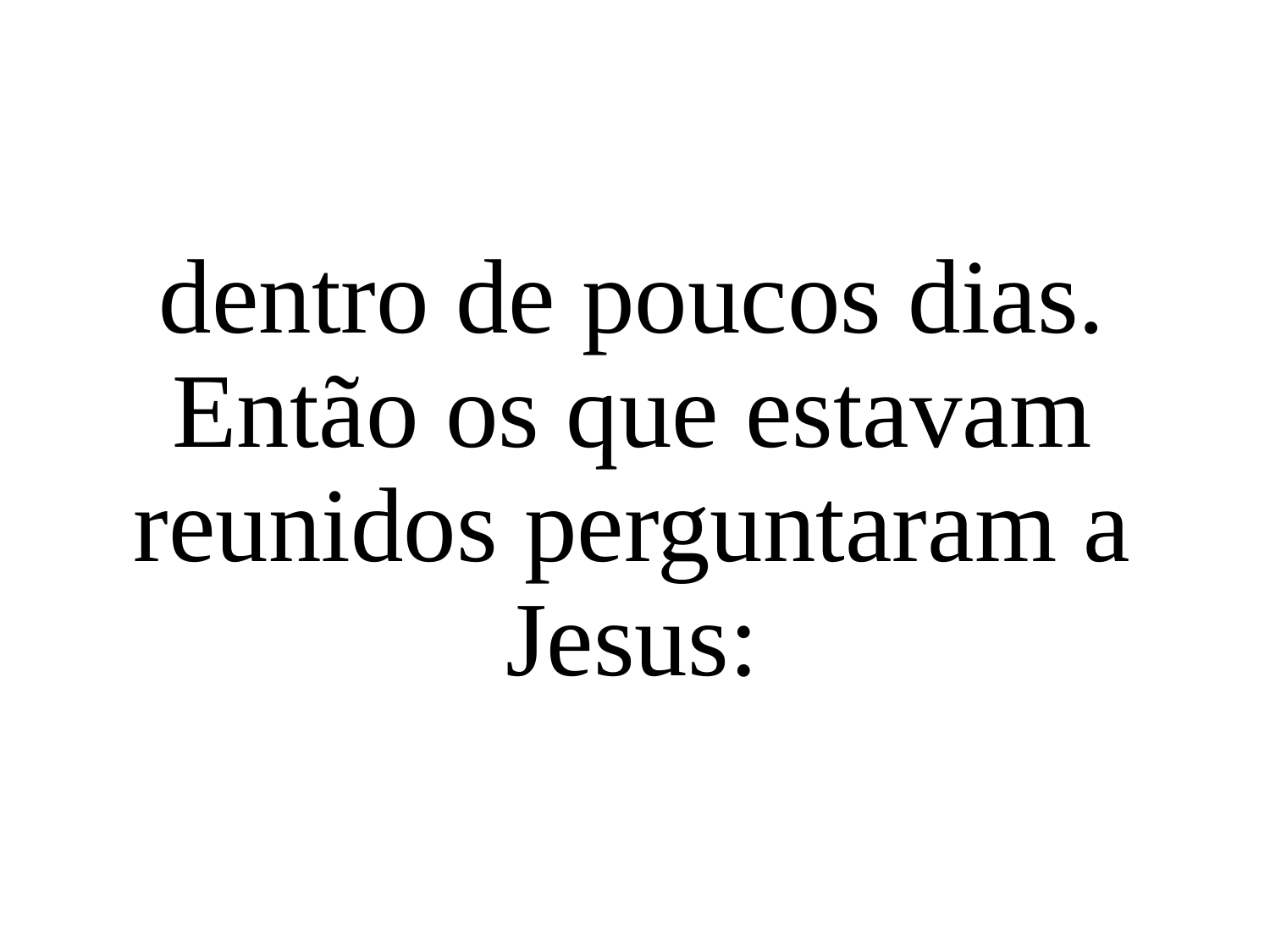

dentro de poucos dias.
Então os que estavam reunidos perguntaram a Jesus: